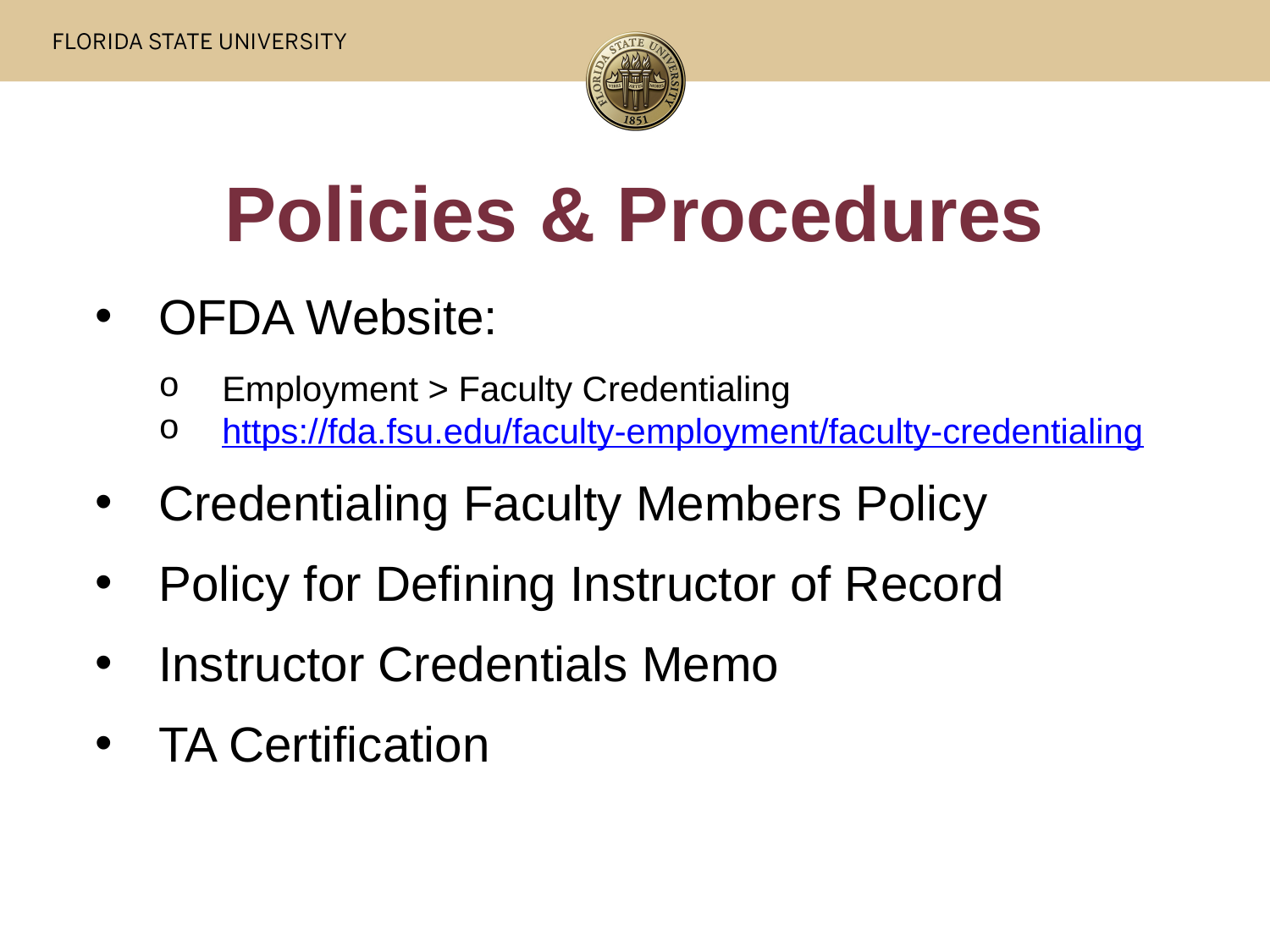

# Policies & Procedures
OFDA Website:
Employment > Faculty Credentialing
https://fda.fsu.edu/faculty-employment/faculty-credentialing
Credentialing Faculty Members Policy
Policy for Defining Instructor of Record
Instructor Credentials Memo
TA Certification